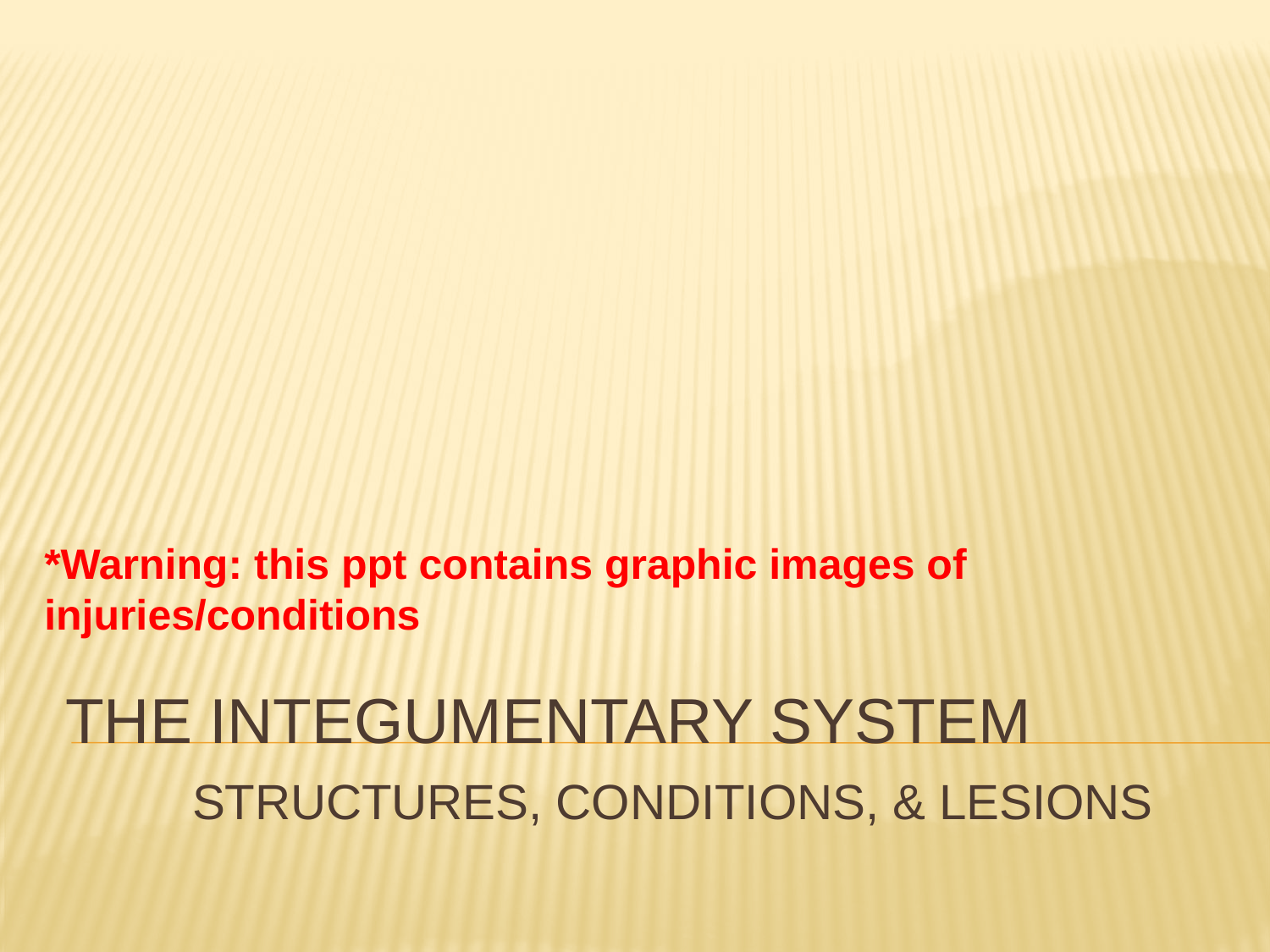

*Warning: this ppt contains graphic images of injuries/conditions
# The integumentary system structures, conditions, & lesions